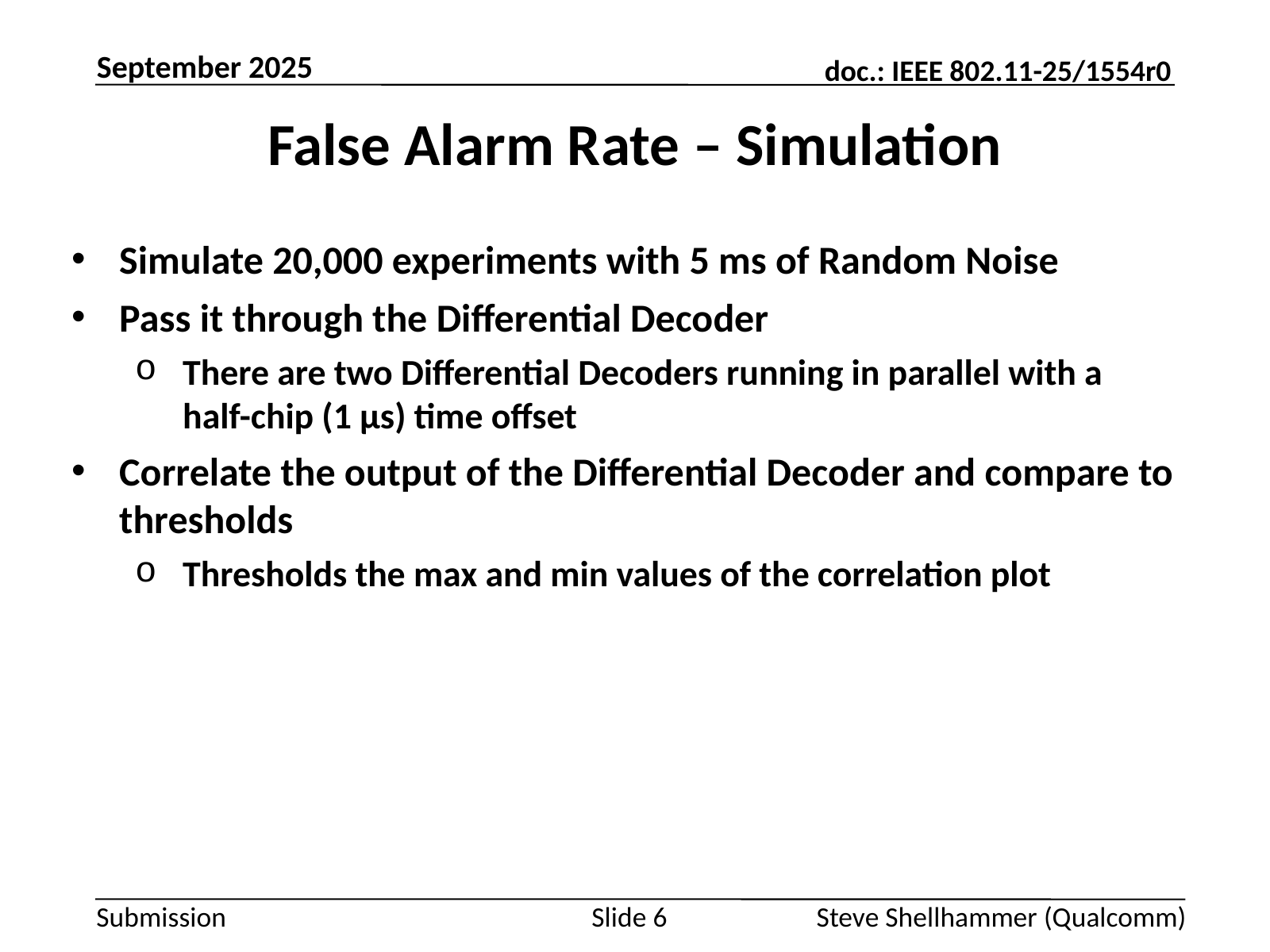

September 2025
# False Alarm Rate – Simulation
Simulate 20,000 experiments with 5 ms of Random Noise
Pass it through the Differential Decoder
There are two Differential Decoders running in parallel with a half-chip (1 µs) time offset
Correlate the output of the Differential Decoder and compare to thresholds
Thresholds the max and min values of the correlation plot
Slide 6
Steve Shellhammer (Qualcomm)